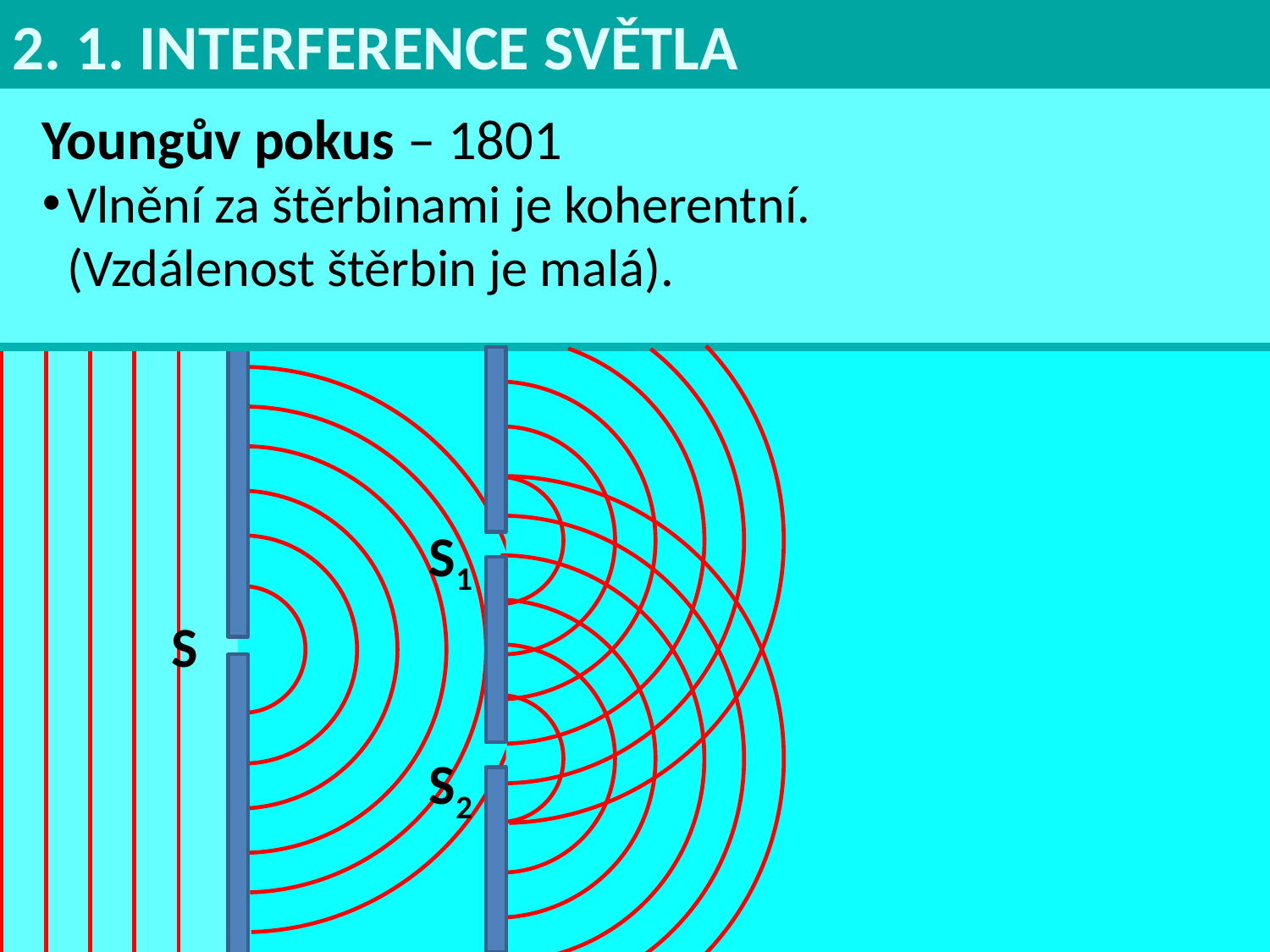

2. 1. INTERFERENCE SVĚTLA
Youngův pokus – 1801
Vlnění za štěrbinami je koherentní.
(Vzdálenost štěrbin je malá).

S1

S

S2